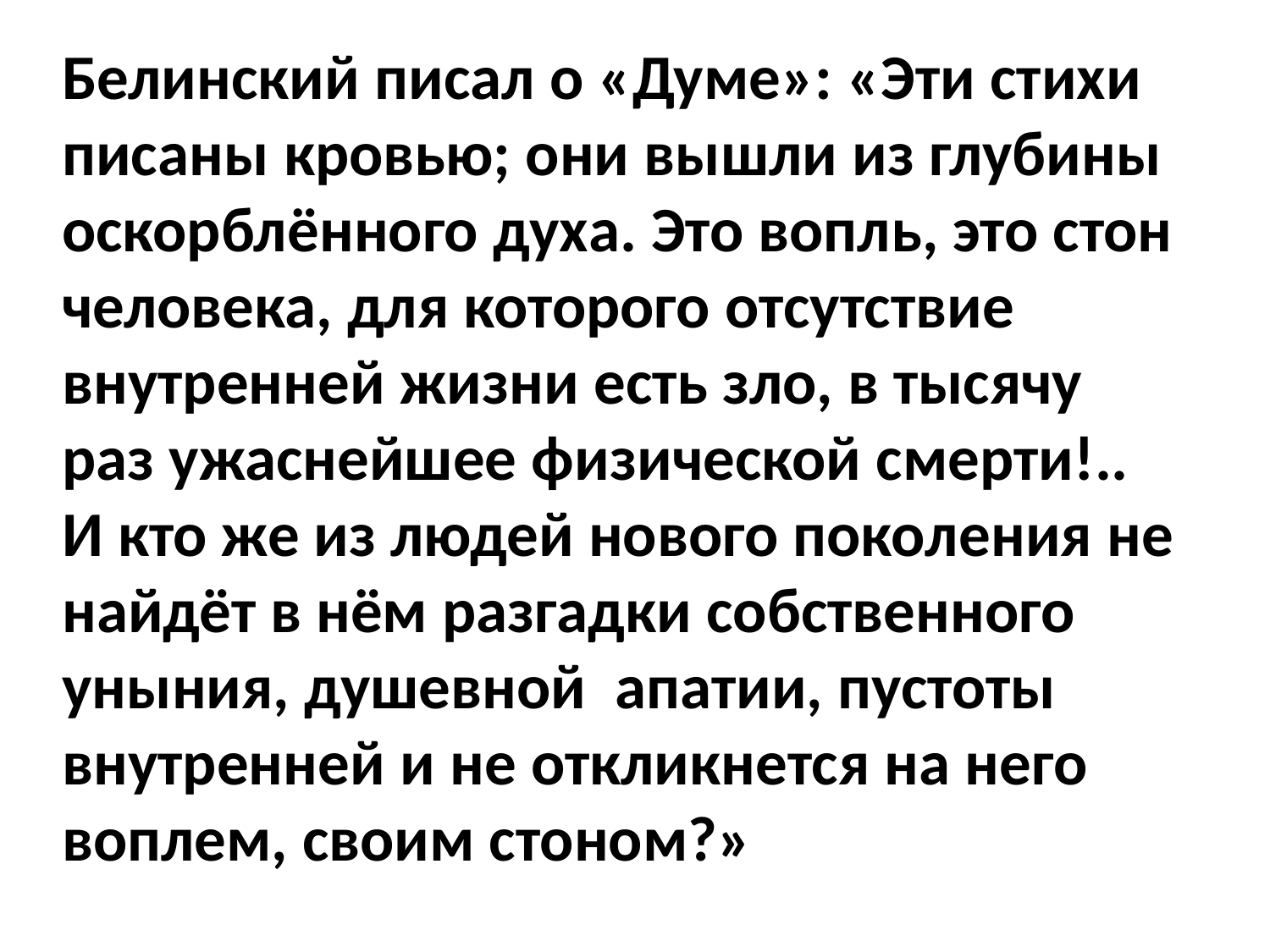

Белинский писал о «Думе»: «Эти стихи писаны кровью; они вышли из глубины оскорблённого духа. Это вопль, это стон человека, для которого отсутствие внутренней жизни есть зло, в тысячу раз ужаснейшее физической смерти!.. И кто же из людей нового поколения не найдёт в нём разгадки собственного уныния, душевной  апатии, пустоты внутренней и не откликнется на него воплем, своим стоном?»